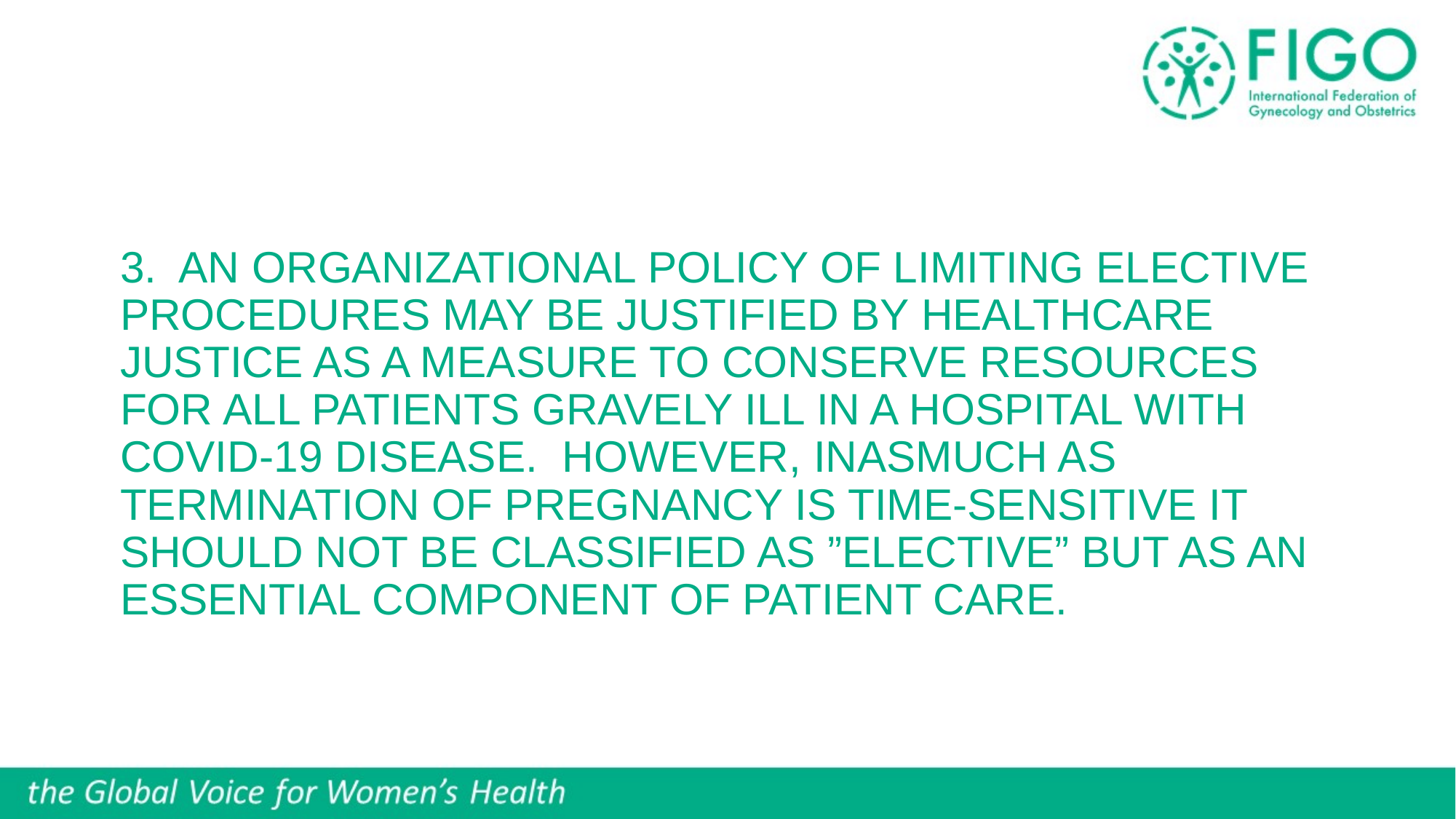

# 3.  An organizational policy of limiting elective procedures may be justified by healthcare justice as a measure to conserve resources for all patients gravely ill in a hospital with COVID-19 disease.  However, inasmuch as termination of pregnancy is time-sensitive it should not be classified as ”elective” but as an essential component of patient care.